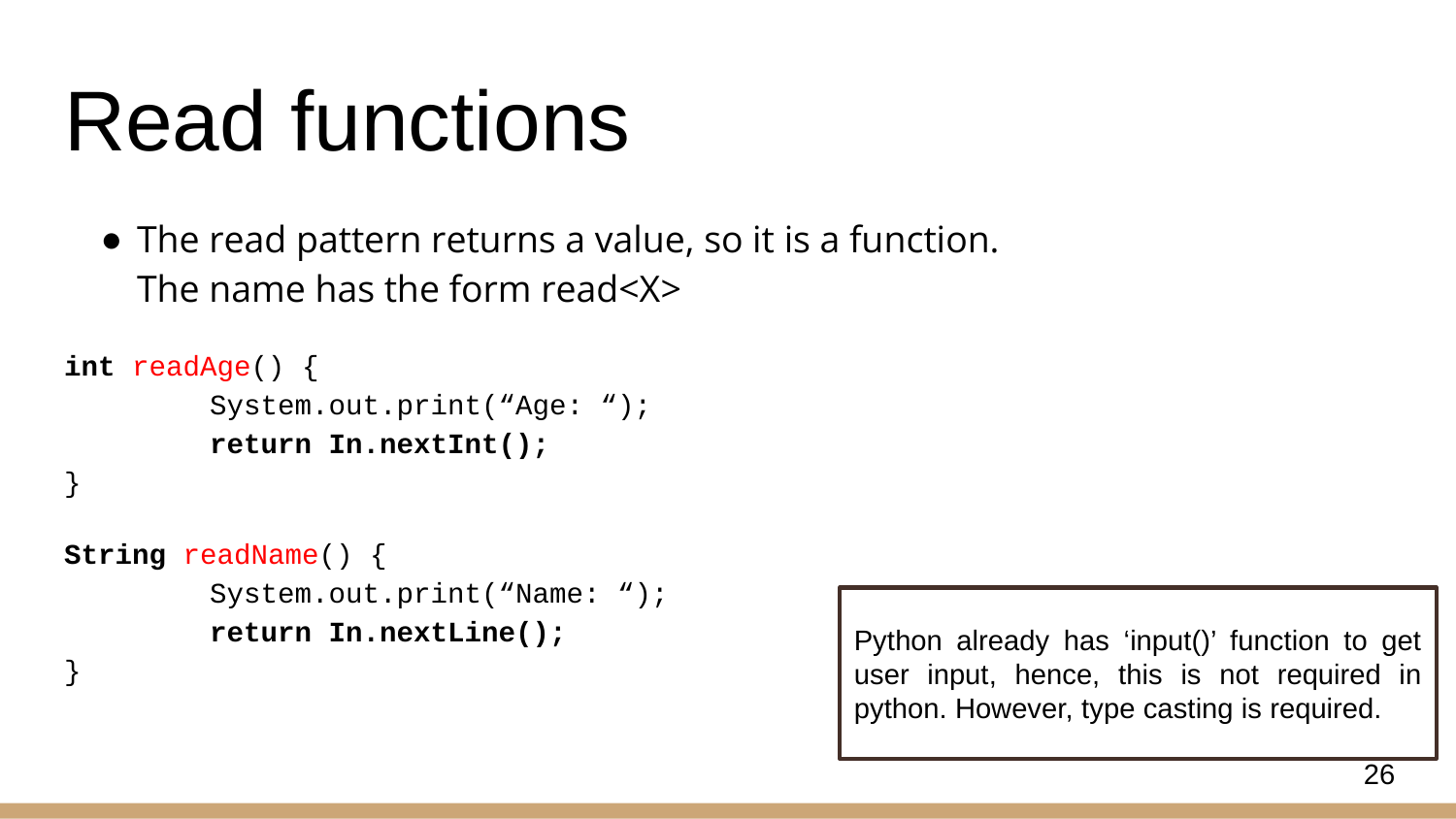

# Read functions
The read pattern returns a value, so it is a function.
The name has the form read<X>
int readAge() {
	System.out.print(“Age: “);
	return In.nextInt();
}
String readName() {
	System.out.print(“Name: “);
	return In.nextLine();
}
Python already has ‘input()’ function to get user input, hence, this is not required in python. However, type casting is required.
26